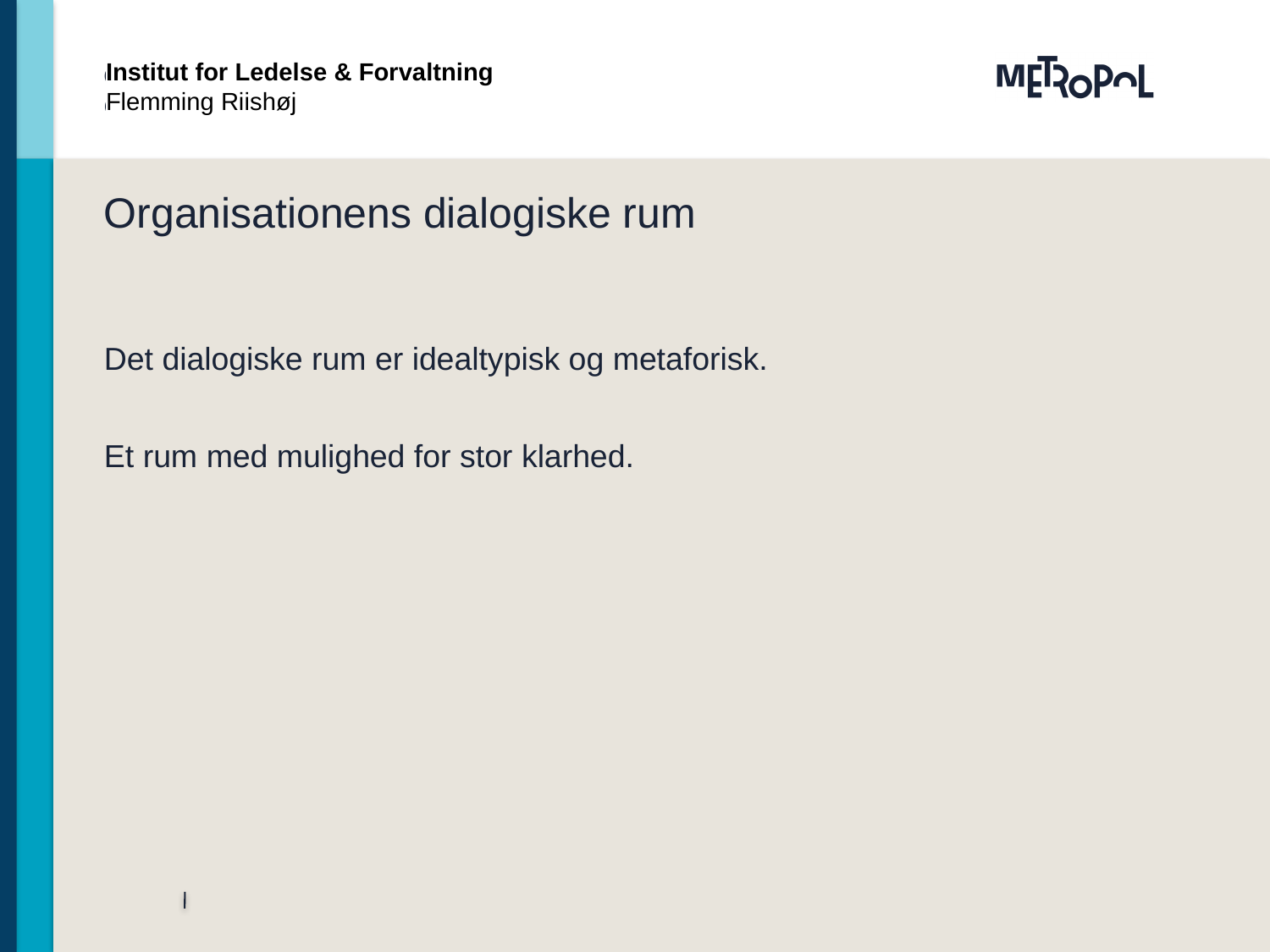

Institut for Ledelse & Forvaltning
Flemming Riishøj

# Organisationens dialogiske rum
Det dialogiske rum er idealtypisk og metaforisk.

Et rum med mulighed for stor klarhed.